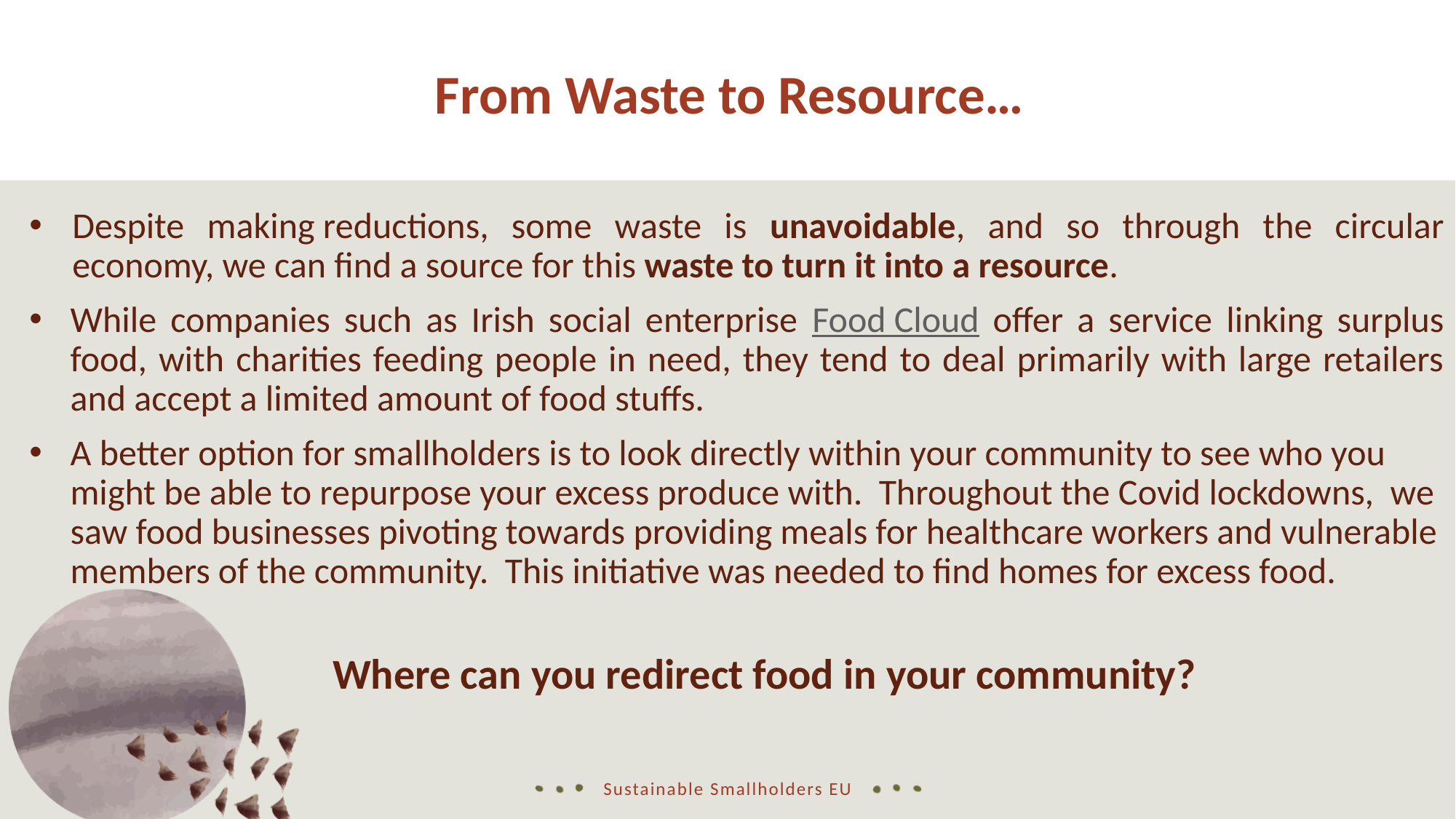

From Waste to Resource…
Despite making reductions, some waste is unavoidable, and so through the circular economy, we can find a source for this waste to turn it into a resource.
While companies such as Irish social enterprise Food Cloud offer a service linking surplus food, with charities feeding people in need, they tend to deal primarily with large retailers and accept a limited amount of food stuffs.
A better option for smallholders is to look directly within your community to see who you might be able to repurpose your excess produce with.  Throughout the Covid lockdowns,  we saw food businesses pivoting towards providing meals for healthcare workers and vulnerable members of the community.  This initiative was needed to find homes for excess food.

Where can you redirect food in your community?